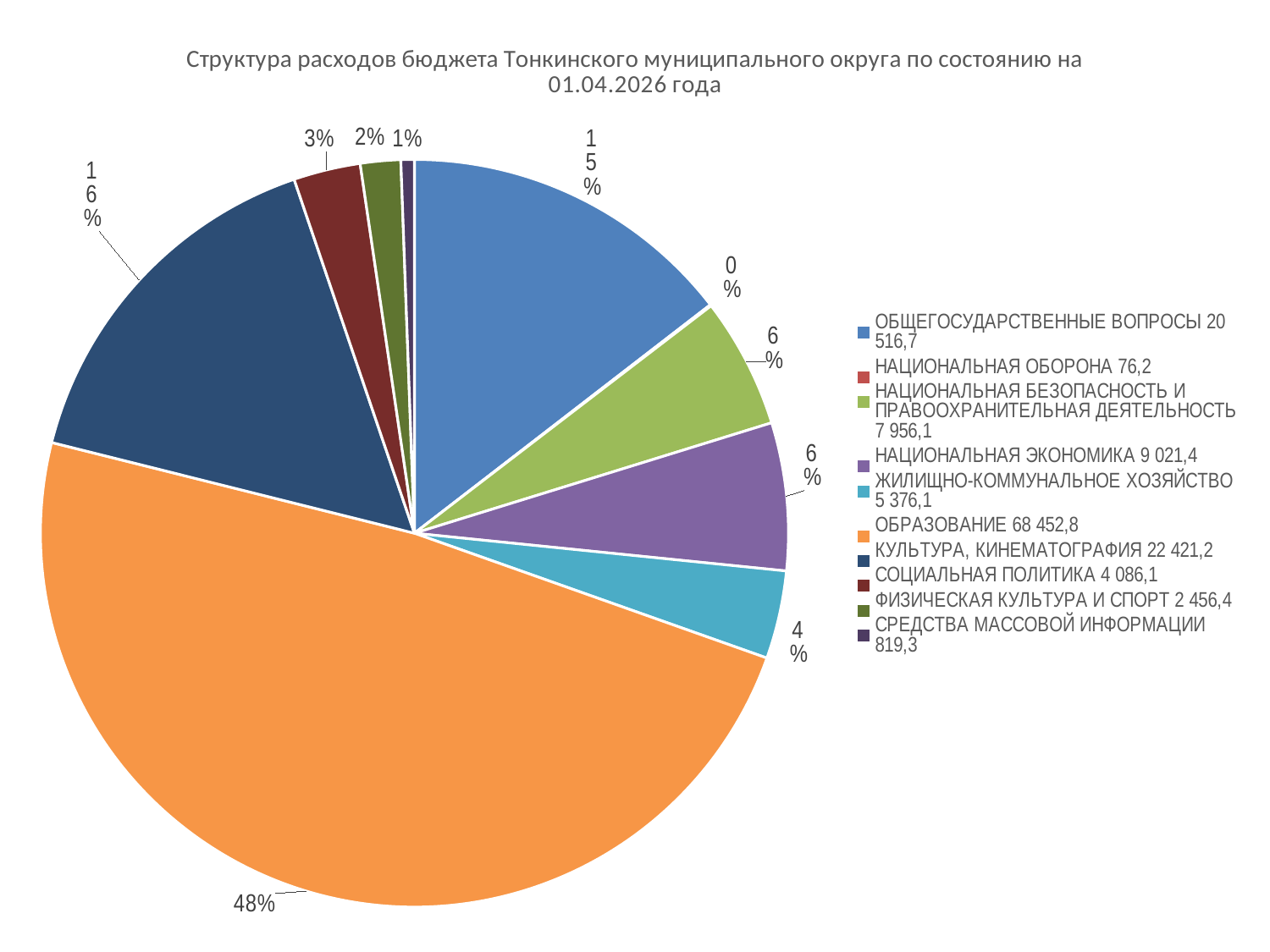

### Chart: Структура расходов бюджета Тонкинского муниципального округа по состоянию на 01.04.2026 года

| Category | Исполнено, 141 182,3  тыс. руб. | Структура, % |
|---|---|---|
| 20 516,7 | 20516.7 | 14.532062446921465 |
| 76,2 | 76.2 | 0.05397277137431534 |
| 7 956,1 | 7956.1 | 5.635338140829269 |
| 9 021,4 | 9021.4 | 6.389894483940267 |
| 5 376,1 | 5376.1 | 3.80791359823434 |
| 68 452,8 | 68452.8 | 48.48539795710936 |
| 22 421,2 | 22421.2 | 15.881027579236209 |
| 4 086,1 | 4086.1 | 2.8942013269368756 |
| 2 456,4 | 2456.4 | 1.7398781575310787 |
| 819,3 | 819.3 | 0.5803135378868315 |